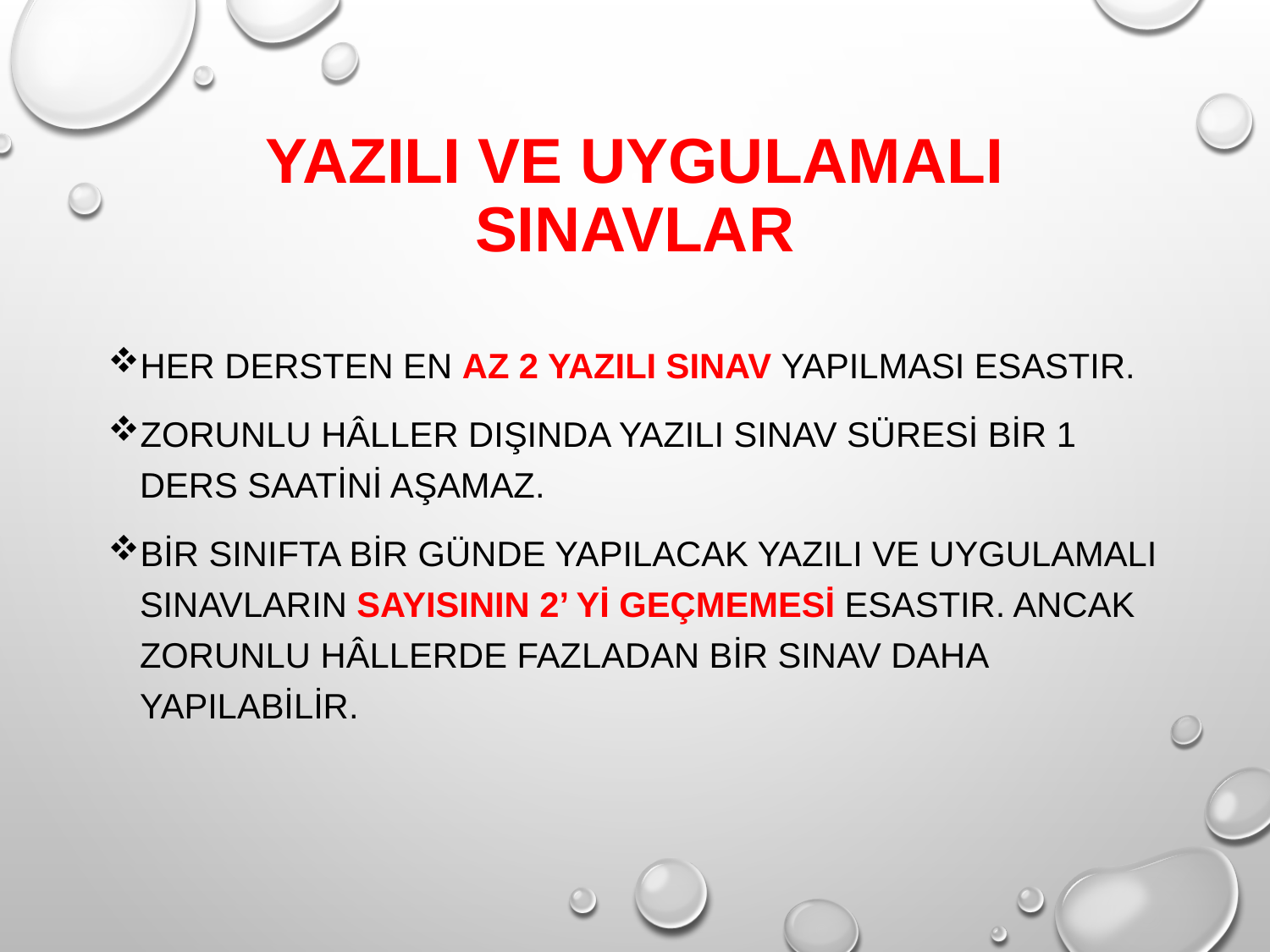

# Yazılı ve uygulamalı sınavlar
Her dersten en az 2 yazılı sınav yapılması esastır.
Zorunlu hâller dışında yazılı sınav süresi bir 1 ders saatini aşamaz.
Bir sınıfta bir günde yapılacak yazılı ve uygulamalı sınavların sayısının 2’ yi geçmemesi esastır. Ancak zorunlu hâllerde fazladan bir sınav daha yapılabilir.